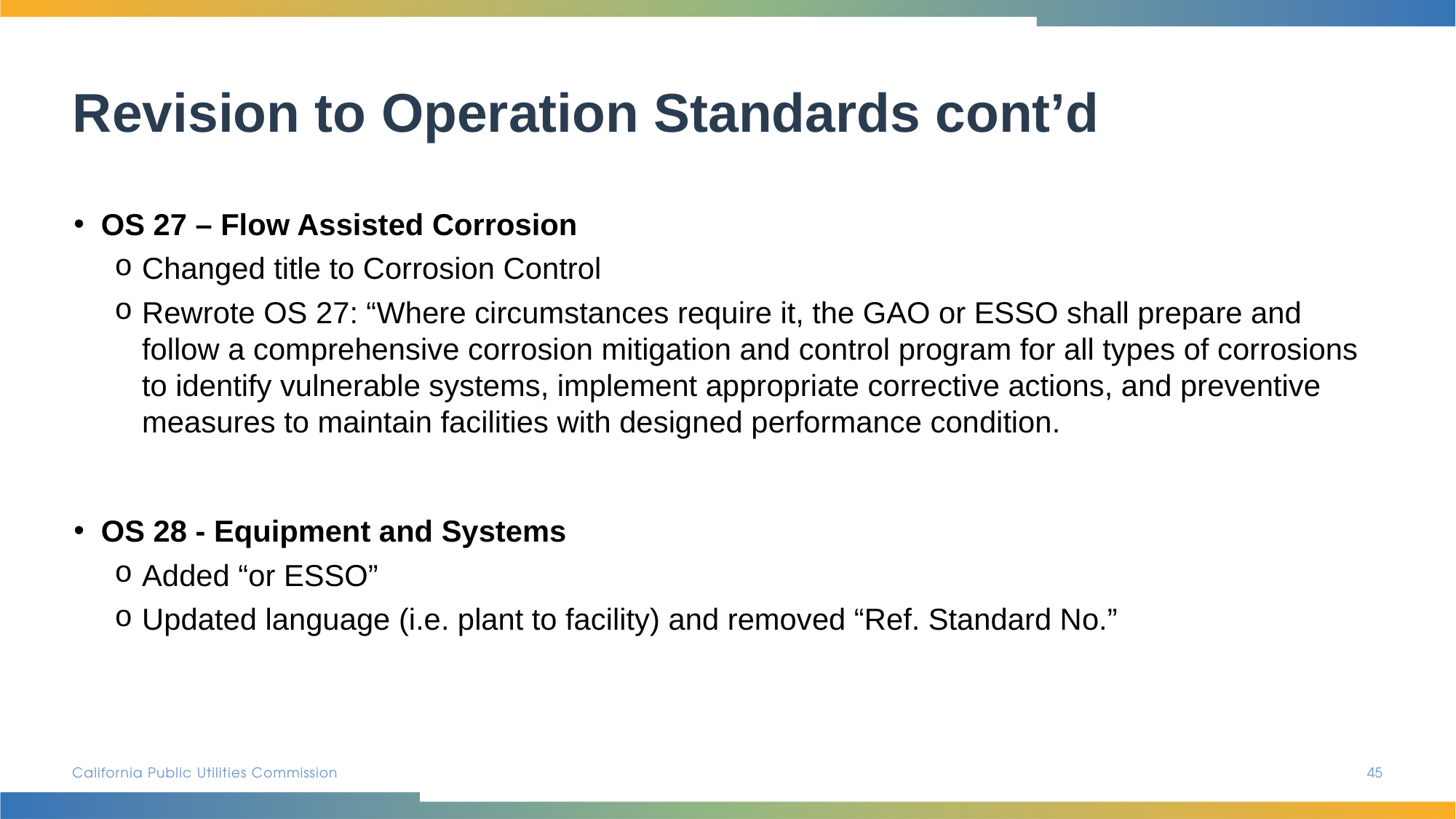

Revision to Operation Standards cont’d

OS 27 – Flow Assisted Corrosion
Changed title to Corrosion Control
Rewrote OS 27: “Where circumstances require it, the GAO or ESSO shall prepare and follow a comprehensive corrosion mitigation and control program for all types of corrosions to identify vulnerable systems, implement appropriate corrective actions, and preventive  measures to maintain facilities with designed performance condition.

OS 28 - Equipment and Systems
Added “or ESSO”
Updated language (i.e. plant to facility) and removed “Ref. Standard No.”

45